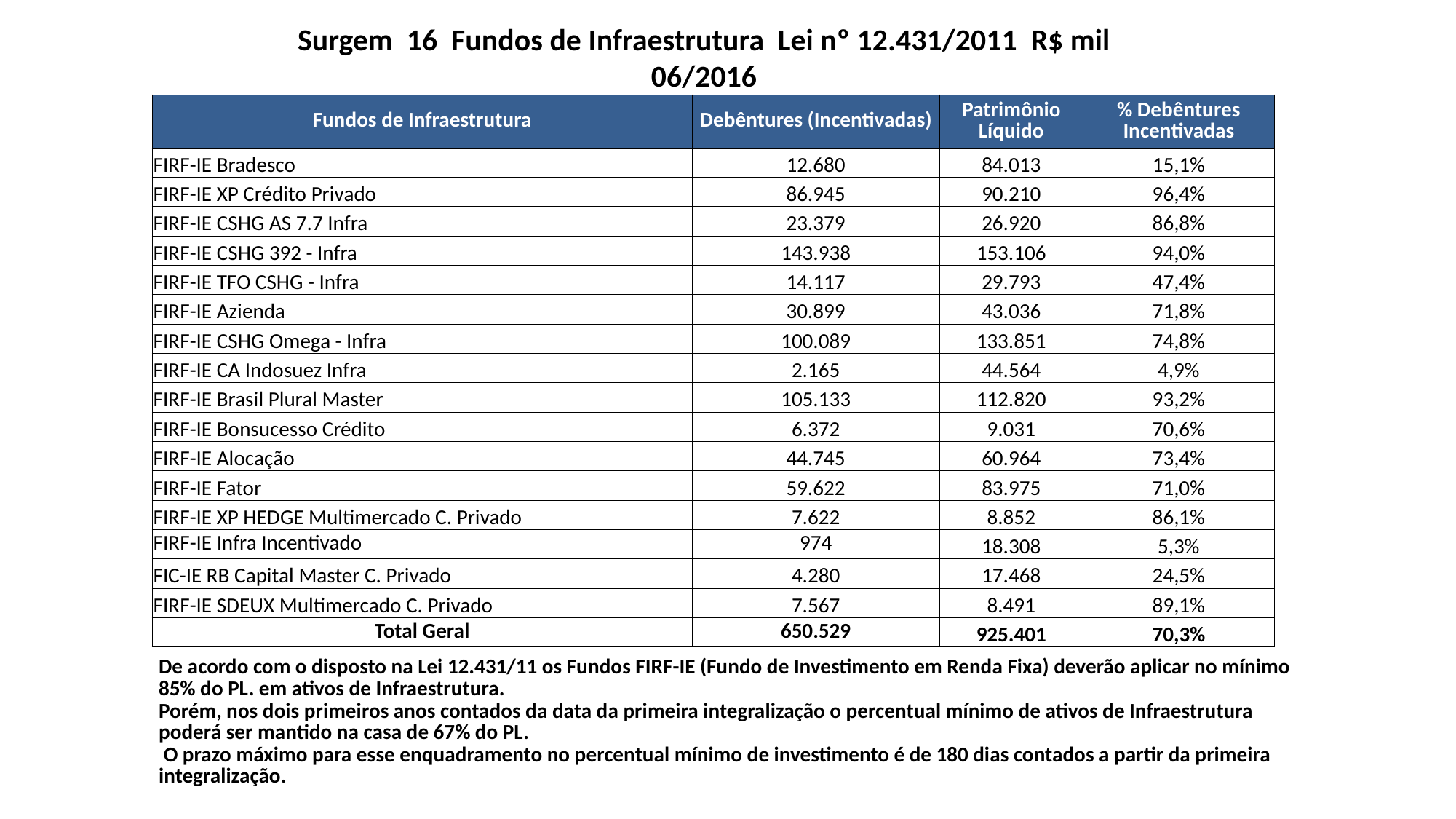

Surgem  16  Fundos de Infraestrutura  Lei nº 12.431/2011  R$ mil
06/2016
| Fundos de Infraestrutura | Debêntures (Incentivadas) | Patrimônio Líquido | % Debêntures Incentivadas |
| --- | --- | --- | --- |
| FIRF-IE Bradesco | 12.680 | 84.013 | 15,1% |
| FIRF-IE XP Crédito Privado | 86.945 | 90.210 | 96,4% |
| FIRF-IE CSHG AS 7.7 Infra | 23.379 | 26.920 | 86,8% |
| FIRF-IE CSHG 392 - Infra | 143.938 | 153.106 | 94,0% |
| FIRF-IE TFO CSHG - Infra | 14.117 | 29.793 | 47,4% |
| FIRF-IE Azienda | 30.899 | 43.036 | 71,8% |
| FIRF-IE CSHG Omega - Infra | 100.089 | 133.851 | 74,8% |
| FIRF-IE CA Indosuez Infra | 2.165 | 44.564 | 4,9% |
| FIRF-IE Brasil Plural Master | 105.133 | 112.820 | 93,2% |
| FIRF-IE Bonsucesso Crédito | 6.372 | 9.031 | 70,6% |
| FIRF-IE Alocação | 44.745 | 60.964 | 73,4% |
| FIRF-IE Fator | 59.622 | 83.975 | 71,0% |
| FIRF-IE XP HEDGE Multimercado C. Privado | 7.622 | 8.852 | 86,1% |
| FIRF-IE Infra Incentivado | 974 | 18.308 | 5,3% |
| FIC-IE RB Capital Master C. Privado | 4.280 | 17.468 | 24,5% |
| FIRF-IE SDEUX Multimercado C. Privado | 7.567 | 8.491 | 89,1% |
| Total Geral | 650.529 | 925.401 | 70,3% |
| De acordo com o disposto na Lei 12.431/11 os Fundos FIRF-IE (Fundo de Investimento em Renda Fixa) deverão aplicar no mínimo 85% do PL. em ativos de Infraestrutura. |
| --- |
| Porém, nos dois primeiros anos contados da data da primeira integralização o percentual mínimo de ativos de Infraestrutura poderá ser mantido na casa de 67% do PL. |
| O prazo máximo para esse enquadramento no percentual mínimo de investimento é de 180 dias contados a partir da primeira integralização. |